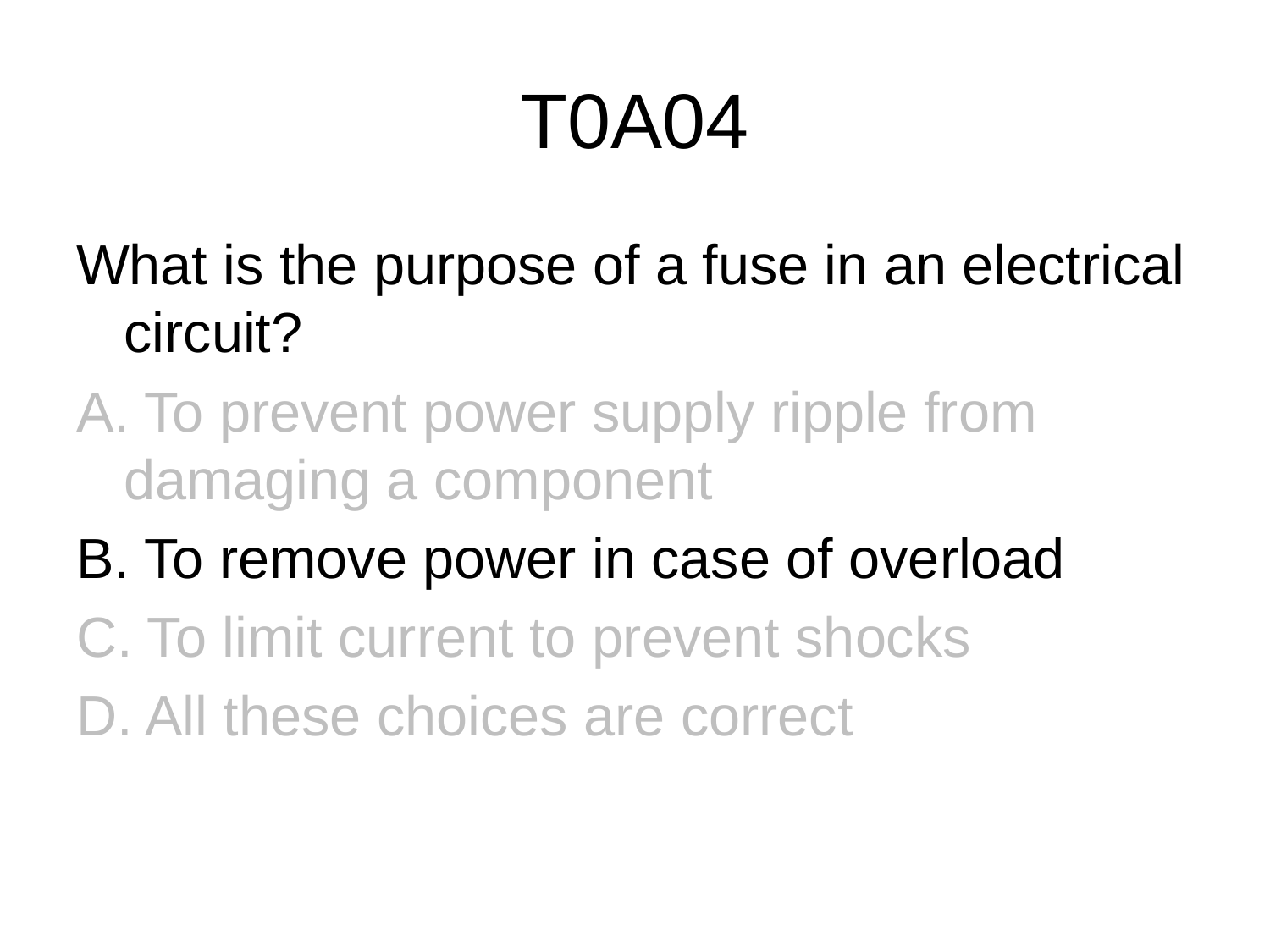

# T0A04
What is the purpose of a fuse in an electrical circuit?
A. To prevent power supply ripple from damaging a component
B. To remove power in case of overload
C. To limit current to prevent shocks
D. All these choices are correct